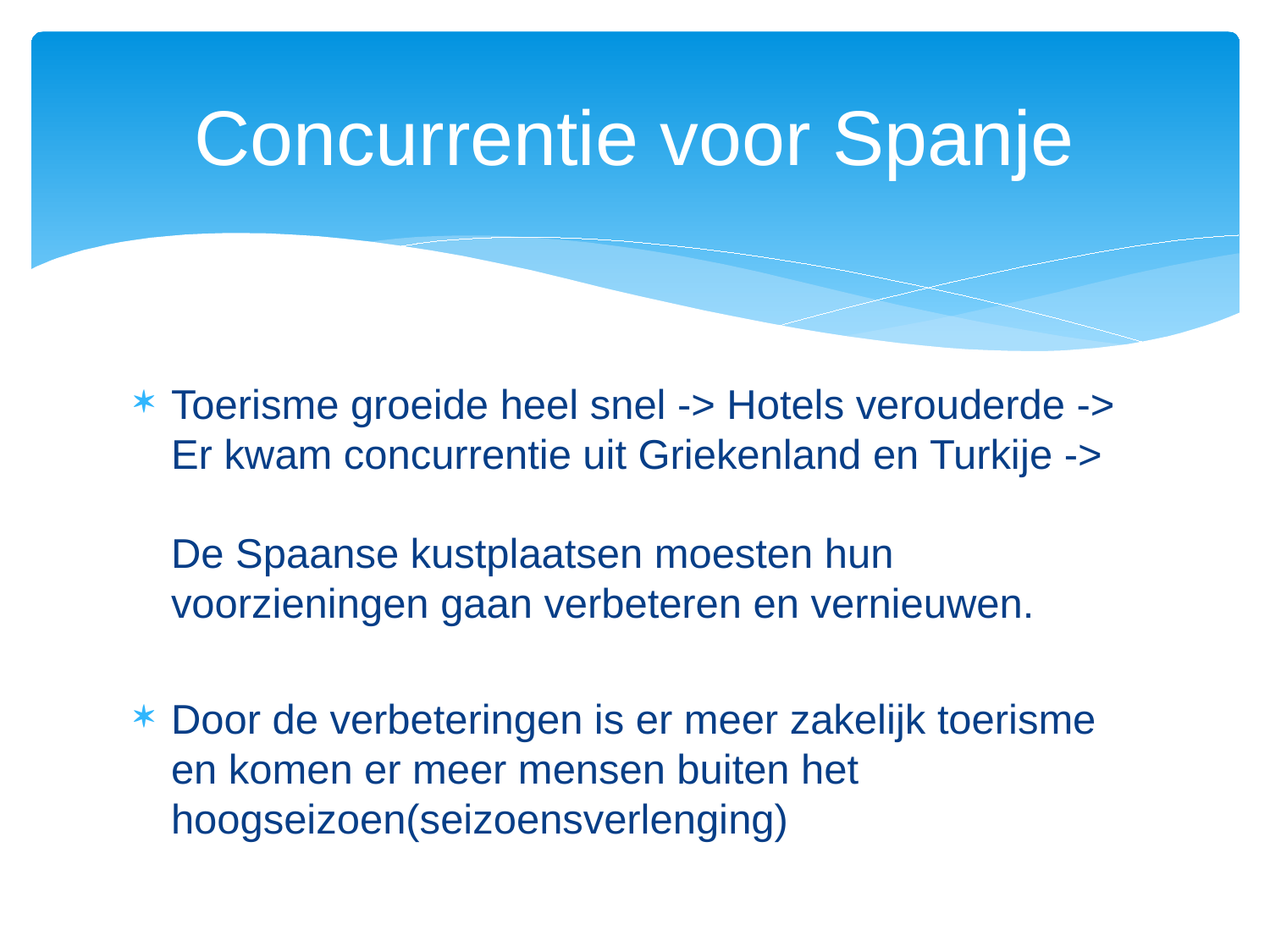

# Concurrentie voor Spanje
Toerisme groeide heel snel -> Hotels verouderde -> Er kwam concurrentie uit Griekenland en Turkije ->
De Spaanse kustplaatsen moesten hun voorzieningen gaan verbeteren en vernieuwen.

Door de verbeteringen is er meer zakelijk toerisme en komen er meer mensen buiten het hoogseizoen(seizoensverlenging)